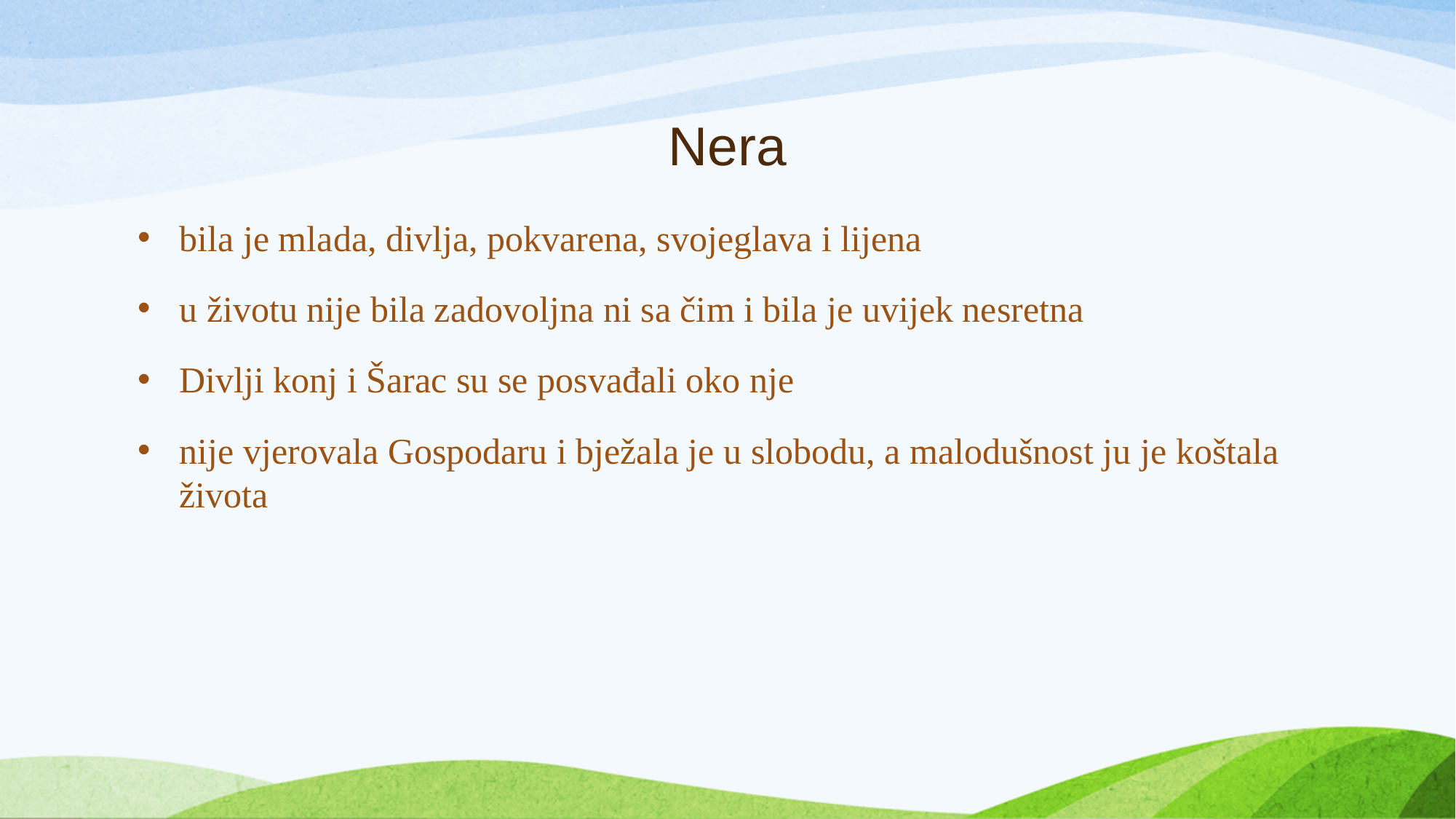

# Nera
bila je mlada, divlja, pokvarena, svojeglava i lijena
u životu nije bila zadovoljna ni sa čim i bila je uvijek nesretna
Divlji konj i Šarac su se posvađali oko nje
nije vjerovala Gospodaru i bježala je u slobodu, a malodušnost ju je koštala života